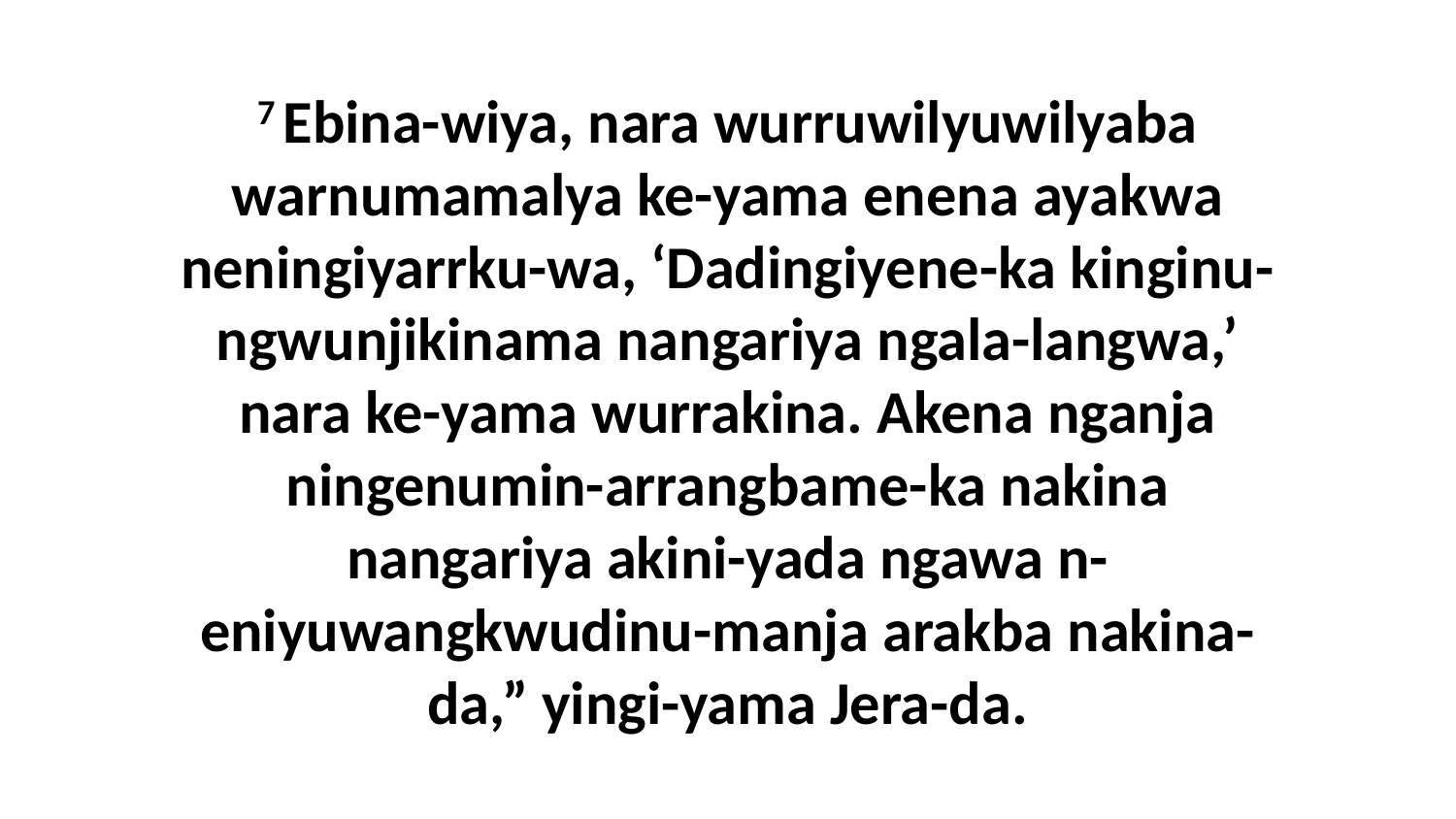

7 Ebina-wiya, nara wurruwilyuwilyaba warnumamalya ke-yama enena ayakwa neningiyarrku-wa, ‘Dadingiyene-ka kinginu-ngwunjikinama nangariya ngala-langwa,’ nara ke-yama wurrakina. Akena nganja ningenumin-arrangbame-ka nakina nangariya akini-yada ngawa n-eniyuwangkwudinu-manja arakba nakina-da,” yingi-yama Jera-da.